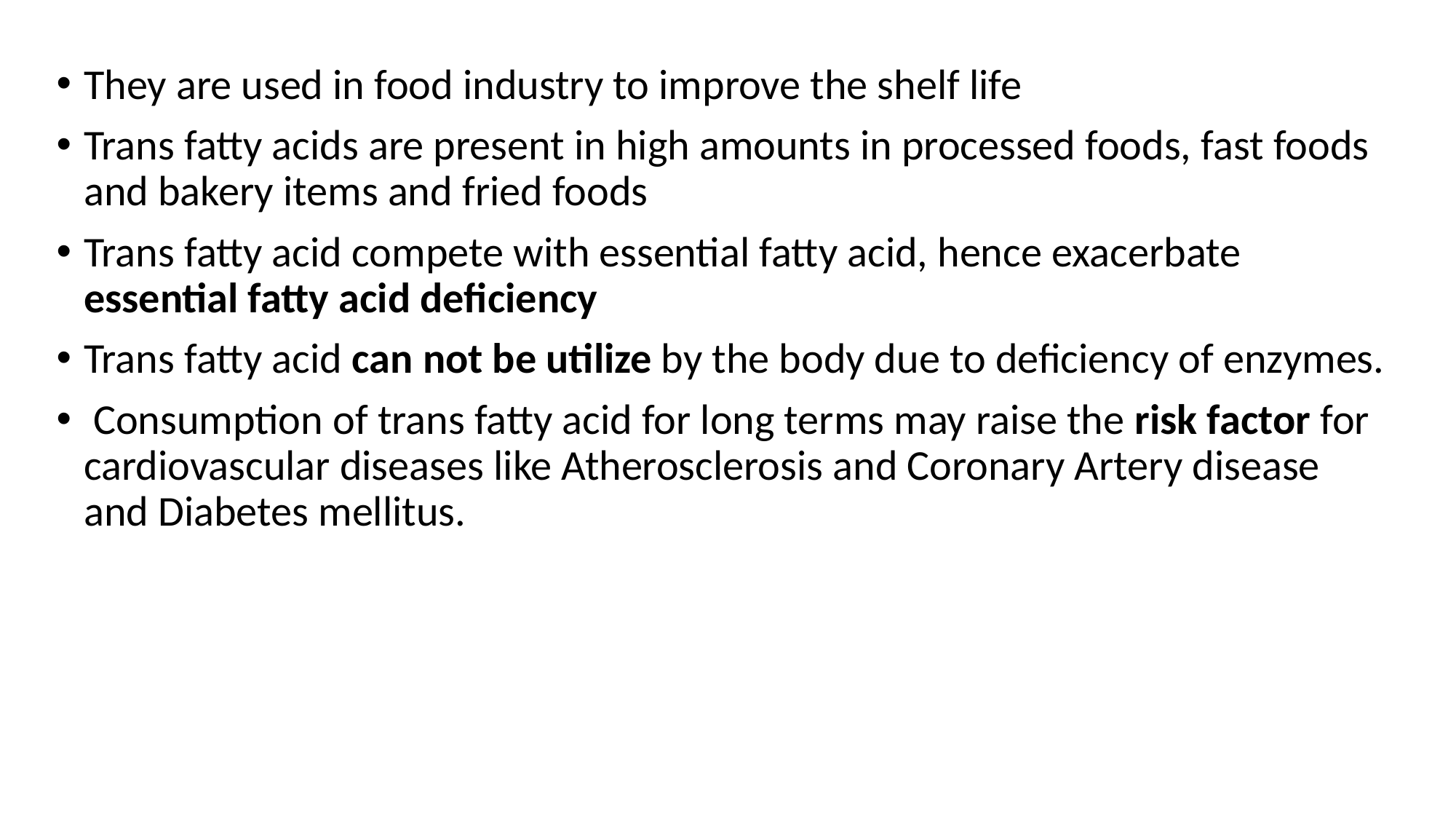

They are used in food industry to improve the shelf life
Trans fatty acids are present in high amounts in processed foods, fast foods and bakery items and fried foods
Trans fatty acid compete with essential fatty acid, hence exacerbate essential fatty acid deficiency
Trans fatty acid can not be utilize by the body due to deficiency of enzymes.
 Consumption of trans fatty acid for long terms may raise the risk factor for cardiovascular diseases like Atherosclerosis and Coronary Artery disease and Diabetes mellitus.